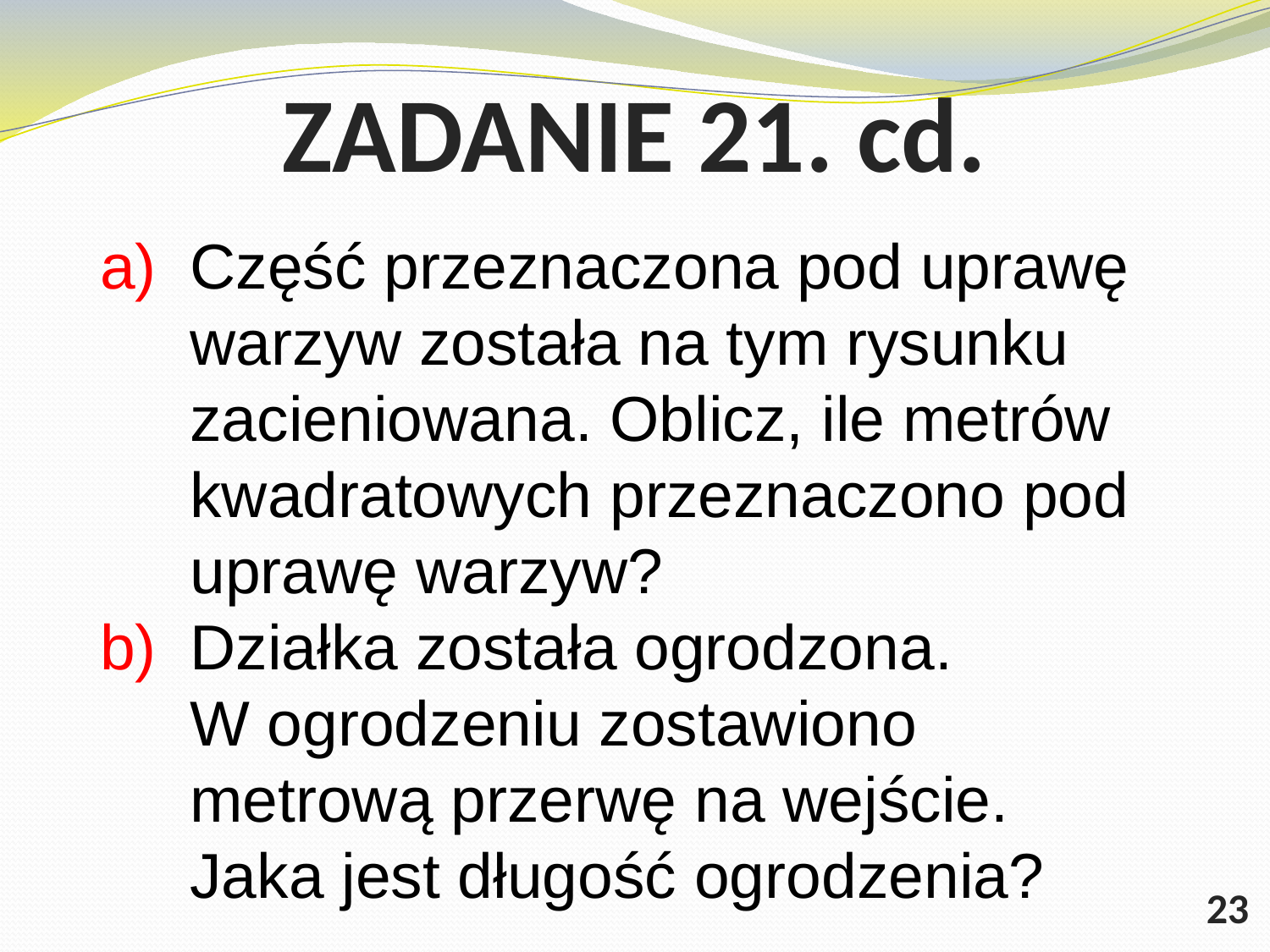

# ZADANIE 21. cd.
Część przeznaczona pod uprawę warzyw została na tym rysunku zacieniowana. Oblicz, ile metrów kwadratowych przeznaczono pod uprawę warzyw?
Działka została ogrodzona. W ogrodzeniu zostawiono metrową przerwę na wejście. Jaka jest długość ogrodzenia?
23